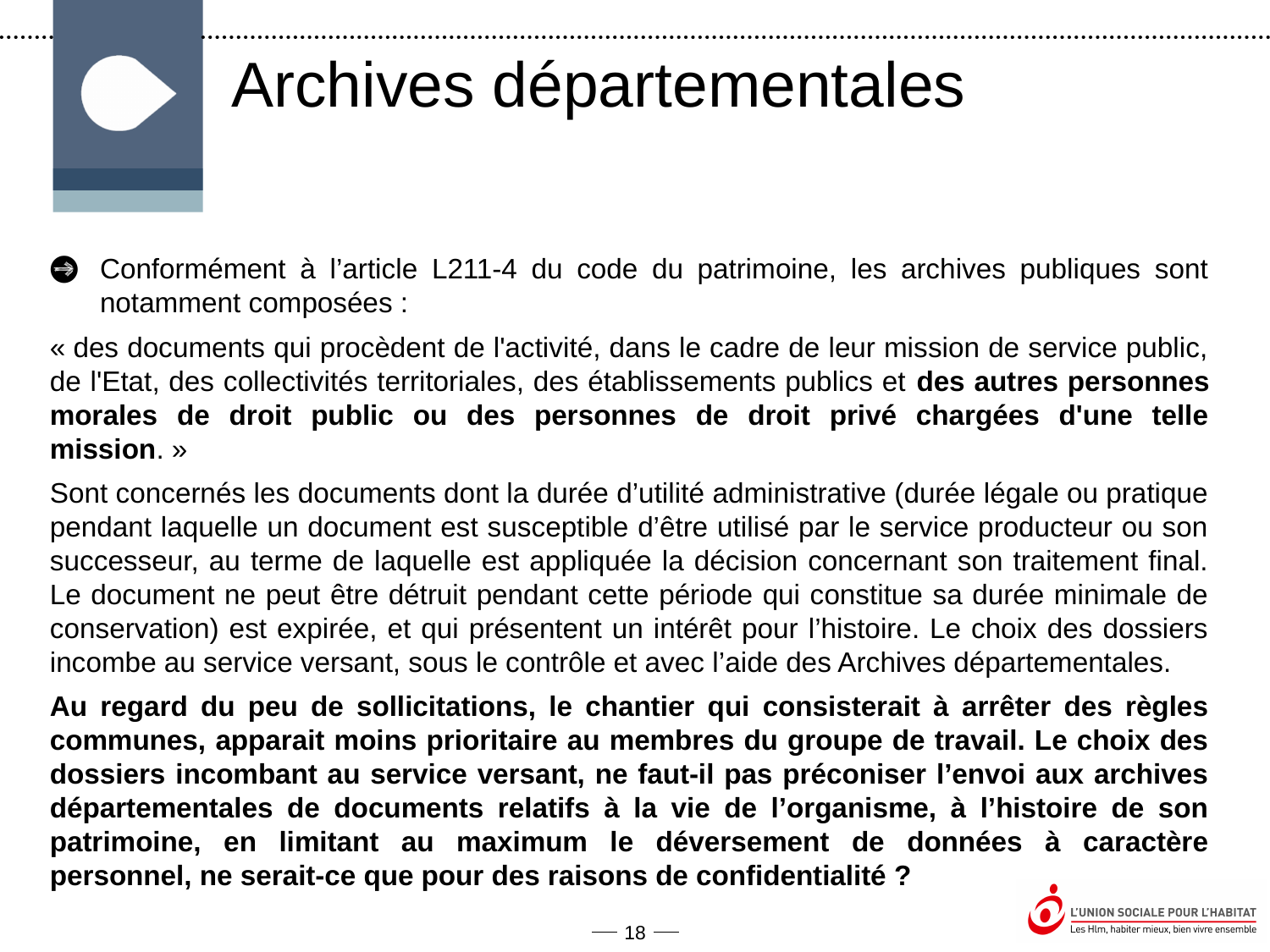

Archives départementales
Conformément à l’article L211-4 du code du patrimoine, les archives publiques sont notamment composées :
« des documents qui procèdent de l'activité, dans le cadre de leur mission de service public, de l'Etat, des collectivités territoriales, des établissements publics et des autres personnes morales de droit public ou des personnes de droit privé chargées d'une telle mission. »
Sont concernés les documents dont la durée d’utilité administrative (durée légale ou pratique pendant laquelle un document est susceptible d’être utilisé par le service producteur ou son successeur, au terme de laquelle est appliquée la décision concernant son traitement final. Le document ne peut être détruit pendant cette période qui constitue sa durée minimale de conservation) est expirée, et qui présentent un intérêt pour l’histoire. Le choix des dossiers incombe au service versant, sous le contrôle et avec l’aide des Archives départementales.
Au regard du peu de sollicitations, le chantier qui consisterait à arrêter des règles communes, apparait moins prioritaire au membres du groupe de travail. Le choix des dossiers incombant au service versant, ne faut-il pas préconiser l’envoi aux archives départementales de documents relatifs à la vie de l’organisme, à l’histoire de son patrimoine, en limitant au maximum le déversement de données à caractère personnel, ne serait-ce que pour des raisons de confidentialité ?